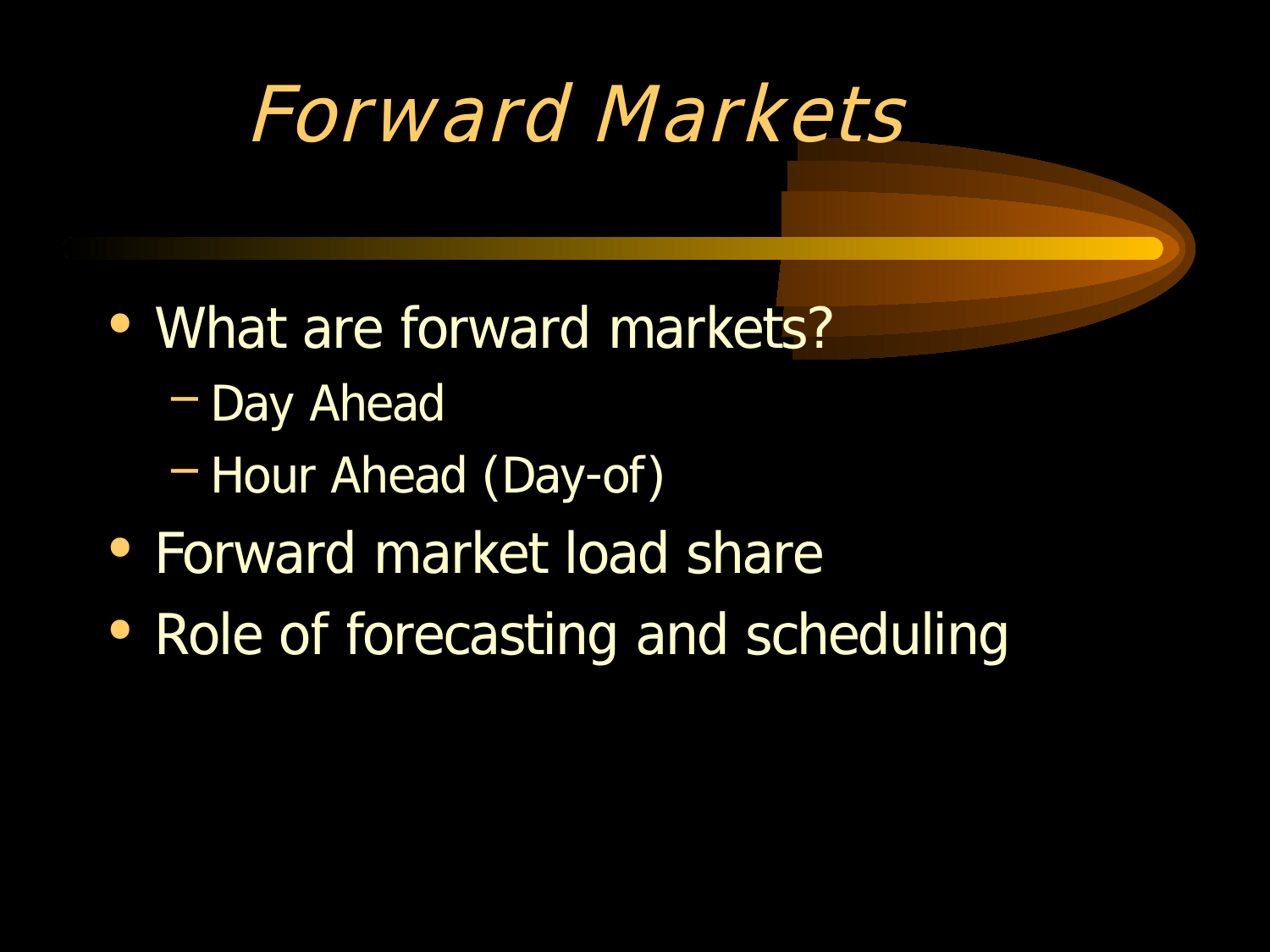

# Forward Markets
What are forward markets?
Day Ahead
Hour Ahead (Day-of)
Forward market load share
Role of forecasting and scheduling